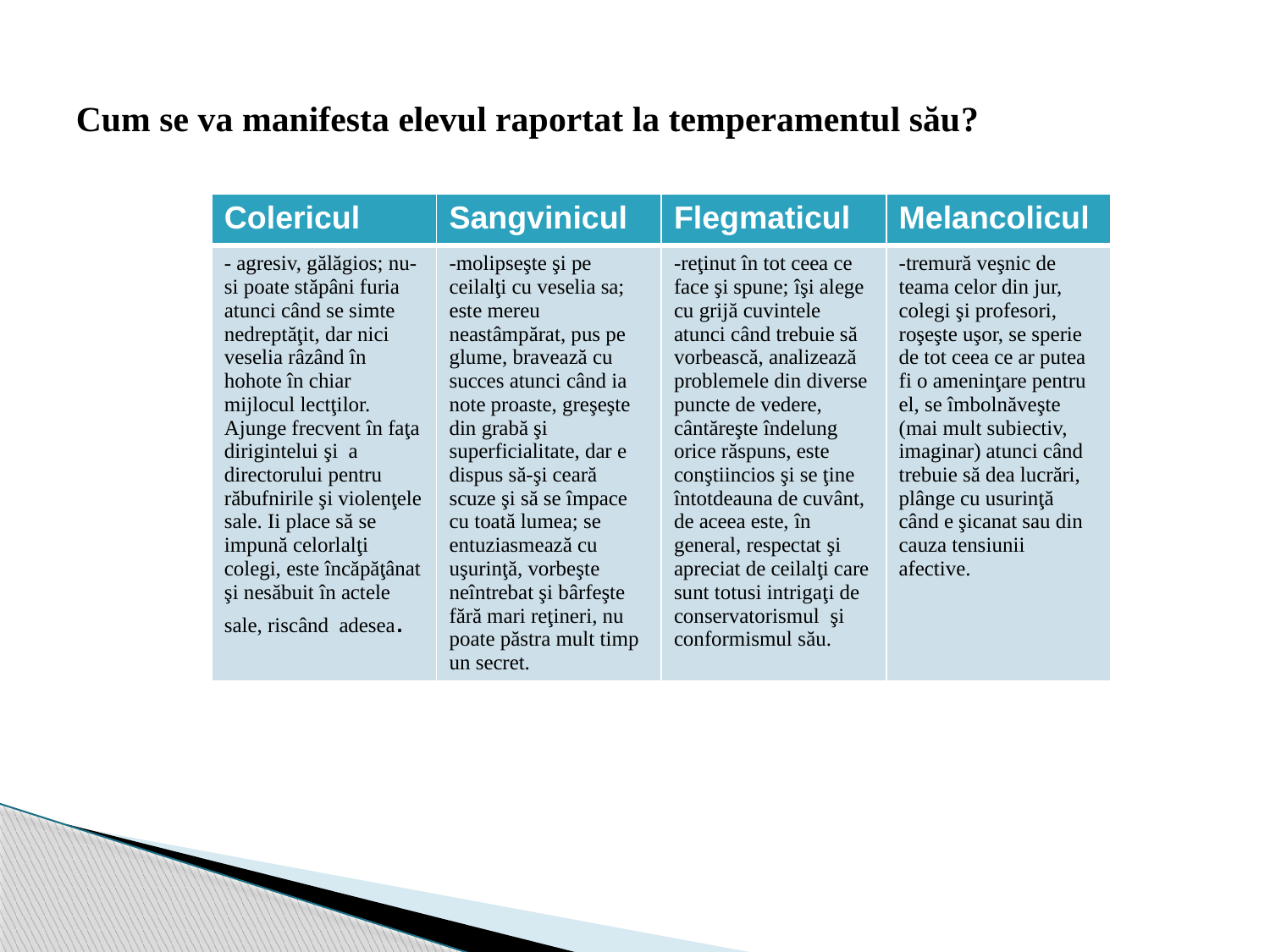

# Cum se va manifesta elevul raportat la temperamentul său?
| Colericul | Sangvinicul | Flegmaticul | Melancolicul |
| --- | --- | --- | --- |
| - agresiv, gălăgios; nu-si poate stăpâni furia atunci când se simte nedreptăţit, dar nici veselia râzând în hohote în chiar mijlocul lectţilor. Ajunge frecvent în faţa dirigintelui şi a directorului pentru răbufnirile şi violenţele sale. Ii place să se impună celorlalţi colegi, este încăpăţânat şi nesăbuit în actele sale, riscând adesea. | -molipseşte şi pe ceilalţi cu veselia sa; este mereu neastâmpărat, pus pe glume, bravează cu succes atunci când ia note proaste, greşeşte din grabă şi superficialitate, dar e dispus să-şi ceară scuze şi să se împace cu toată lumea; se entuziasmează cu uşurinţă, vorbeşte neîntrebat şi bârfeşte fără mari reţineri, nu poate păstra mult timp un secret. | -reţinut în tot ceea ce face şi spune; îşi alege cu grijă cuvintele atunci când trebuie să vorbească, analizează problemele din diverse puncte de vedere, cântăreşte îndelung orice răspuns, este conştiincios şi se ţine întotdeauna de cuvânt, de aceea este, în general, respectat şi apreciat de ceilalţi care sunt totusi intrigaţi de conservatorismul  şi conformismul său. | -tremură veşnic de teama celor din jur, colegi şi profesori, roşeşte uşor, se sperie de tot ceea ce ar putea fi o ameninţare pentru el, se îmbolnăveşte (mai mult subiectiv, imaginar) atunci când trebuie să dea lucrări, plânge cu usurinţă când e şicanat sau din cauza tensiunii afective. |